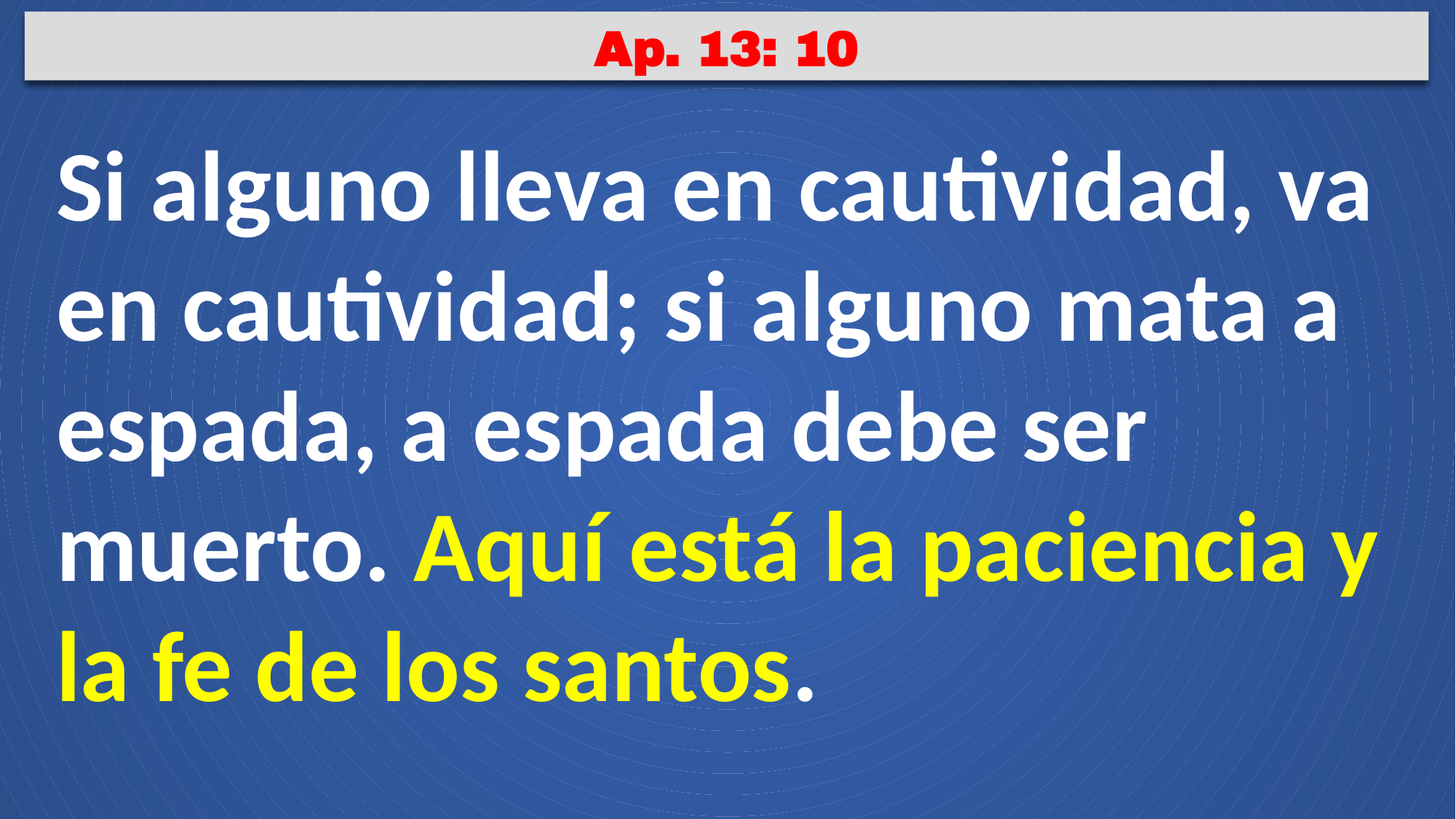

Ap. 13: 10
Si alguno lleva en cautividad, va en cautividad; si alguno mata a espada, a espada debe ser muerto. Aquí está la paciencia y la fe de los santos.